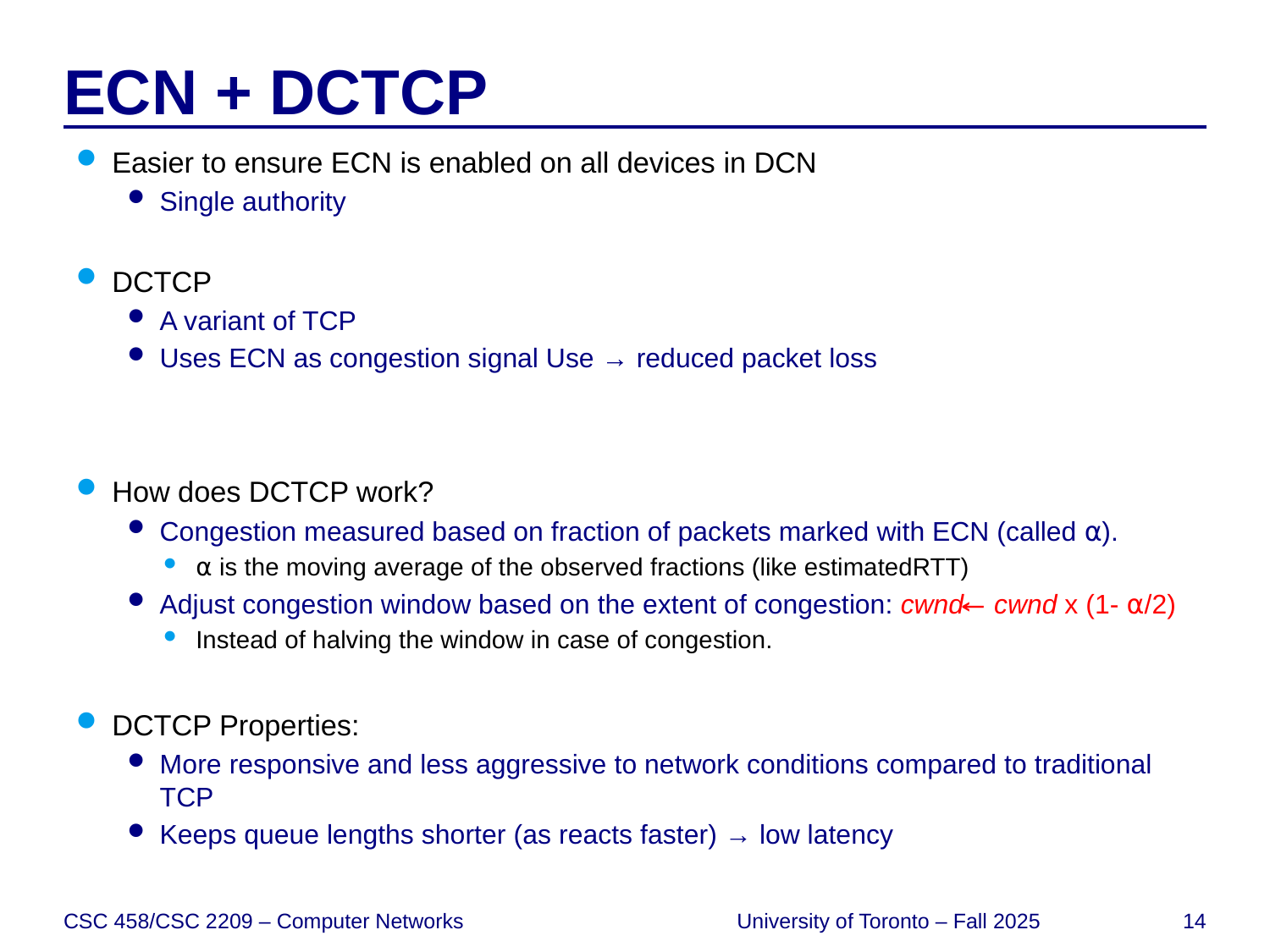

# ECN + DCTCP
Easier to ensure ECN is enabled on all devices in DCN
Single authority

DCTCP
A variant of TCP
Uses ECN as congestion signal Use → reduced packet loss

How does DCTCP work?
Congestion measured based on fraction of packets marked with ECN (called ⍺).
⍺ is the moving average of the observed fractions (like estimatedRTT)
Adjust congestion window based on the extent of congestion: cwnd  ⃪  cwnd x (1- ⍺/2)
Instead of halving the window in case of congestion.

DCTCP Properties:
More responsive and less aggressive to network conditions compared to traditional TCP
Keeps queue lengths shorter (as reacts faster) → low latency

CSC 458/CSC 2209 – Computer Networks
University of Toronto – Fall 2025
14